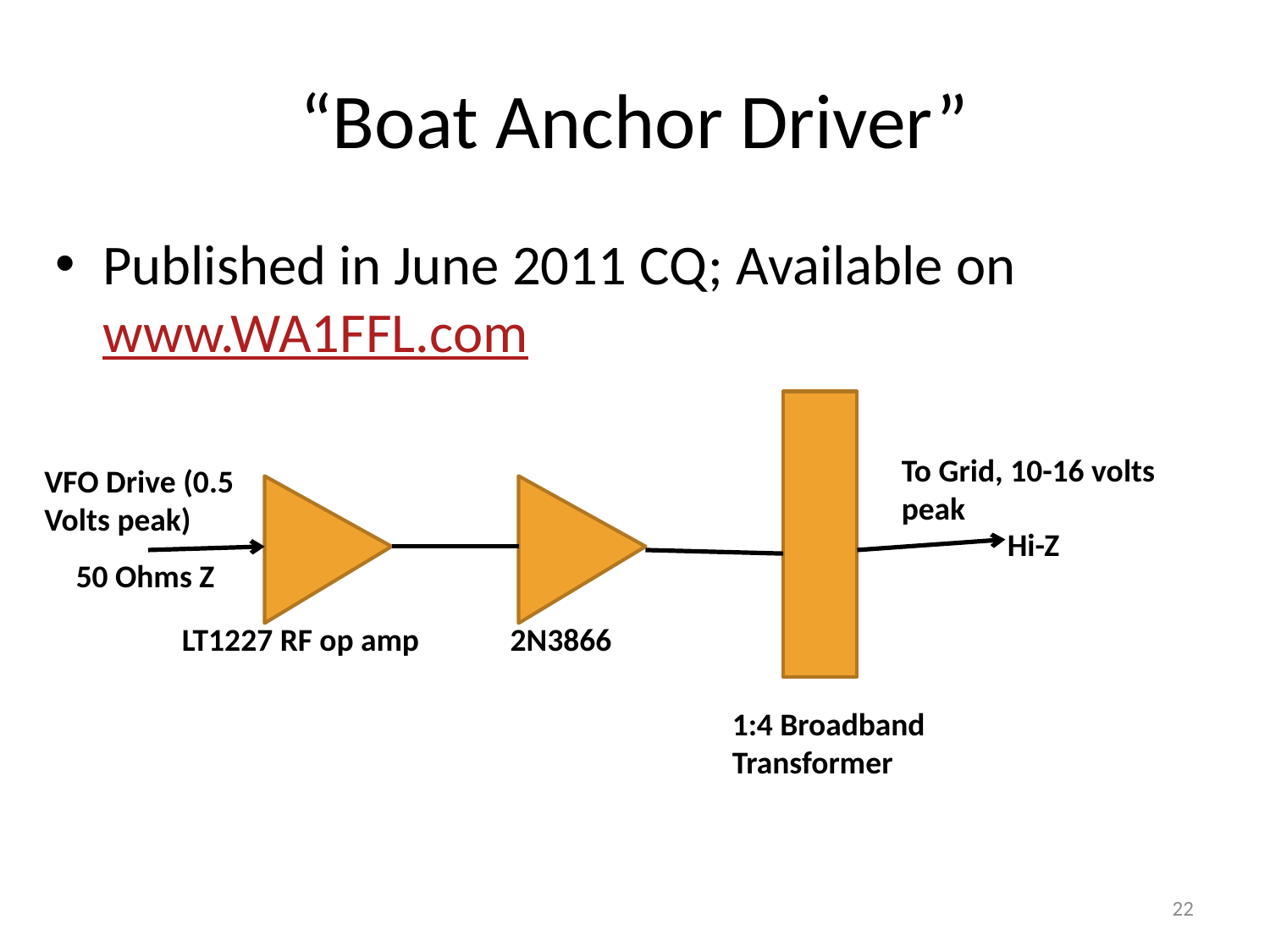

# “Boat Anchor Driver”
Published in June 2011 CQ; Available on www.WA1FFL.com

To Grid, 10-16 volts
peak
VFO Drive (0.5
Volts peak)

Hi-Z
50 Ohms Z
LT1227 RF op amp
   2N3866
1:4 Broadband
Transformer
22